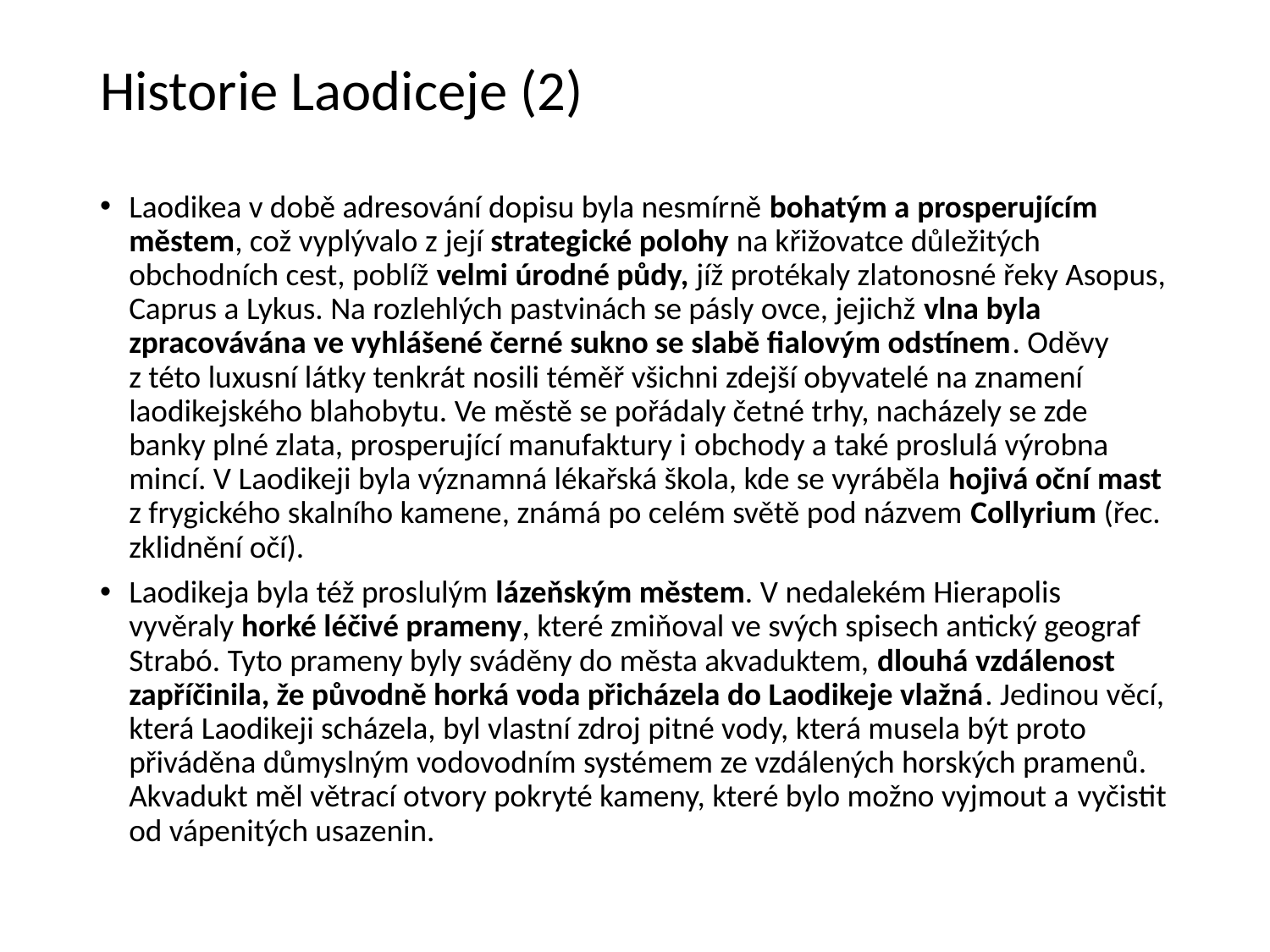

# Historie Laodiceje (2)
Laodikea v době adresování dopisu byla nesmírně bohatým a prosperujícím městem, což vyplývalo z její strategické polohy na křižovatce důležitých obchodních cest, poblíž velmi úrodné půdy, jíž protékaly zlatonosné řeky Asopus, Caprus a Lykus. Na rozlehlých pastvinách se pásly ovce, jejichž vlna byla zpracovávána ve vyhlášené černé sukno se slabě fialovým odstínem. Oděvy z této luxusní látky tenkrát nosili téměř všichni zdejší obyvatelé na znamení laodikejského blahobytu. Ve městě se pořádaly četné trhy, nacházely se zde banky plné zlata, prosperující manufaktury i obchody a také proslulá výrobna mincí. V Laodikeji byla významná lékařská škola, kde se vyráběla hojivá oční mast z frygického skalního kamene, známá po celém světě pod názvem Collyrium (řec. zklidnění očí).
Laodikeja byla též proslulým lázeňským městem. V nedalekém Hierapolis vyvěraly horké léčivé prameny, které zmiňoval ve svých spisech antický geograf Strabó. Tyto prameny byly sváděny do města akvaduktem, dlouhá vzdálenost zapříčinila, že původně horká voda přicházela do Laodikeje vlažná. Jedinou věcí, která Laodikeji scházela, byl vlastní zdroj pitné vody, která musela být proto přiváděna důmyslným vodovodním systémem ze vzdálených horských pramenů. Akvadukt měl větrací otvory pokryté kameny, které bylo možno vyjmout a vyčistit od vápenitých usazenin.